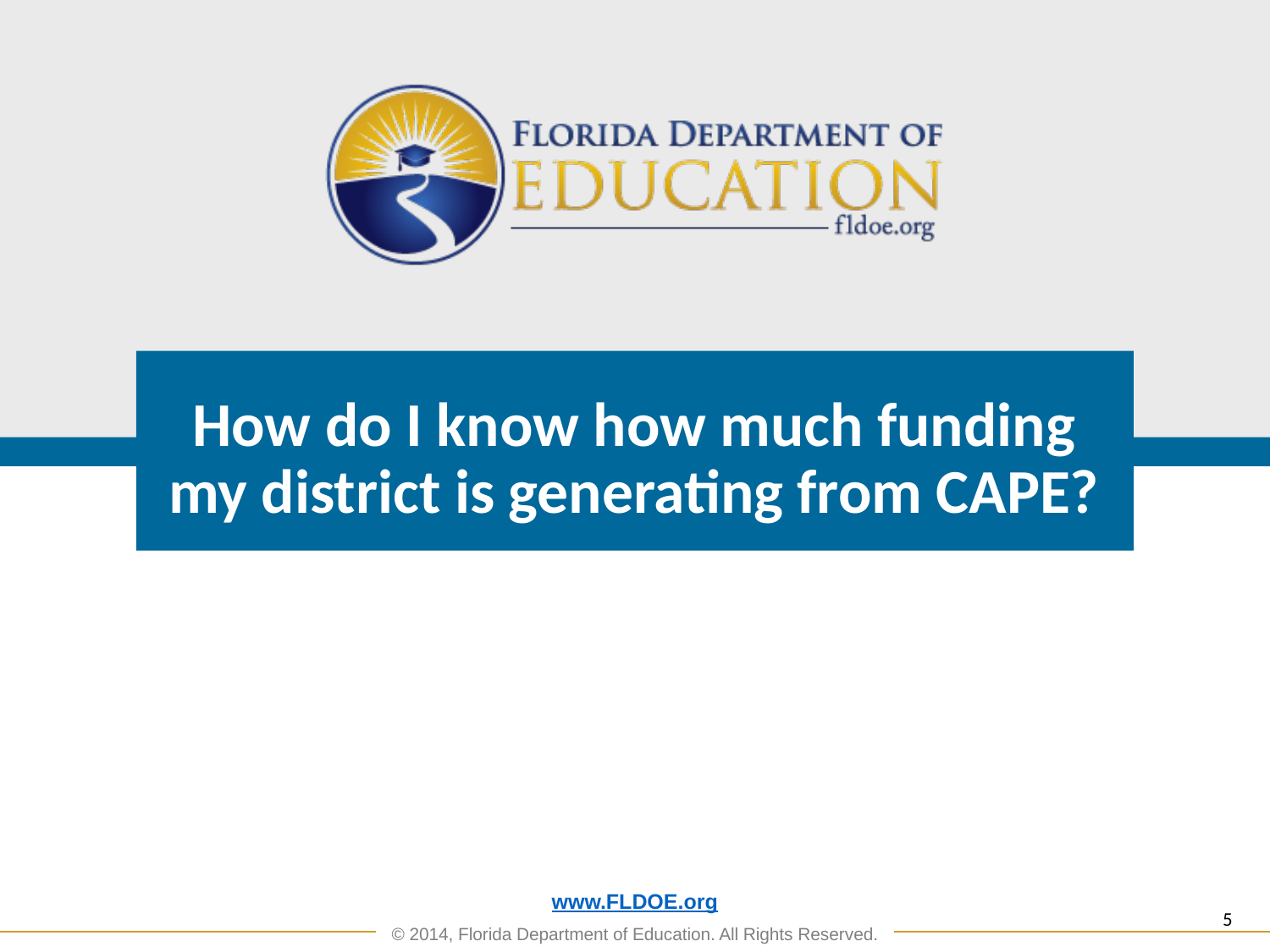

# How do I know how much funding my district is generating from CAPE?

5